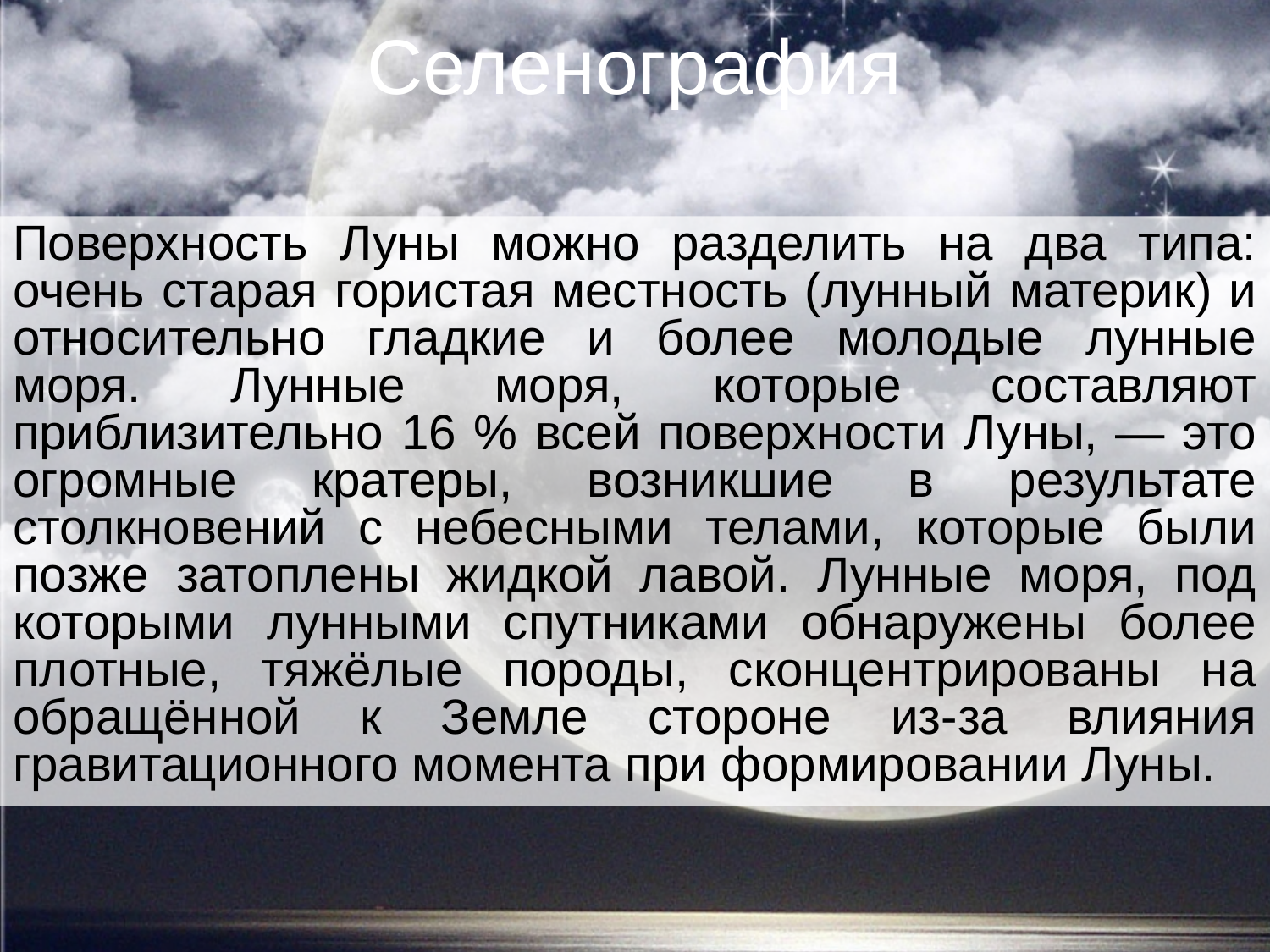

# Селенография
Поверхность Луны можно разделить на два типа: очень старая гористая местность (лунный материк) и относительно гладкие и более молодые лунные моря. Лунные моря, которые составляют приблизительно 16 % всей поверхности Луны, — это огромные кратеры, возникшие в результате столкновений с небесными телами, которые были позже затоплены жидкой лавой. Лунные моря, под которыми лунными спутниками обнаружены более плотные, тяжёлые породы, сконцентрированы на обращённой к Земле стороне из-за влияния гравитационного момента при формировании Луны.